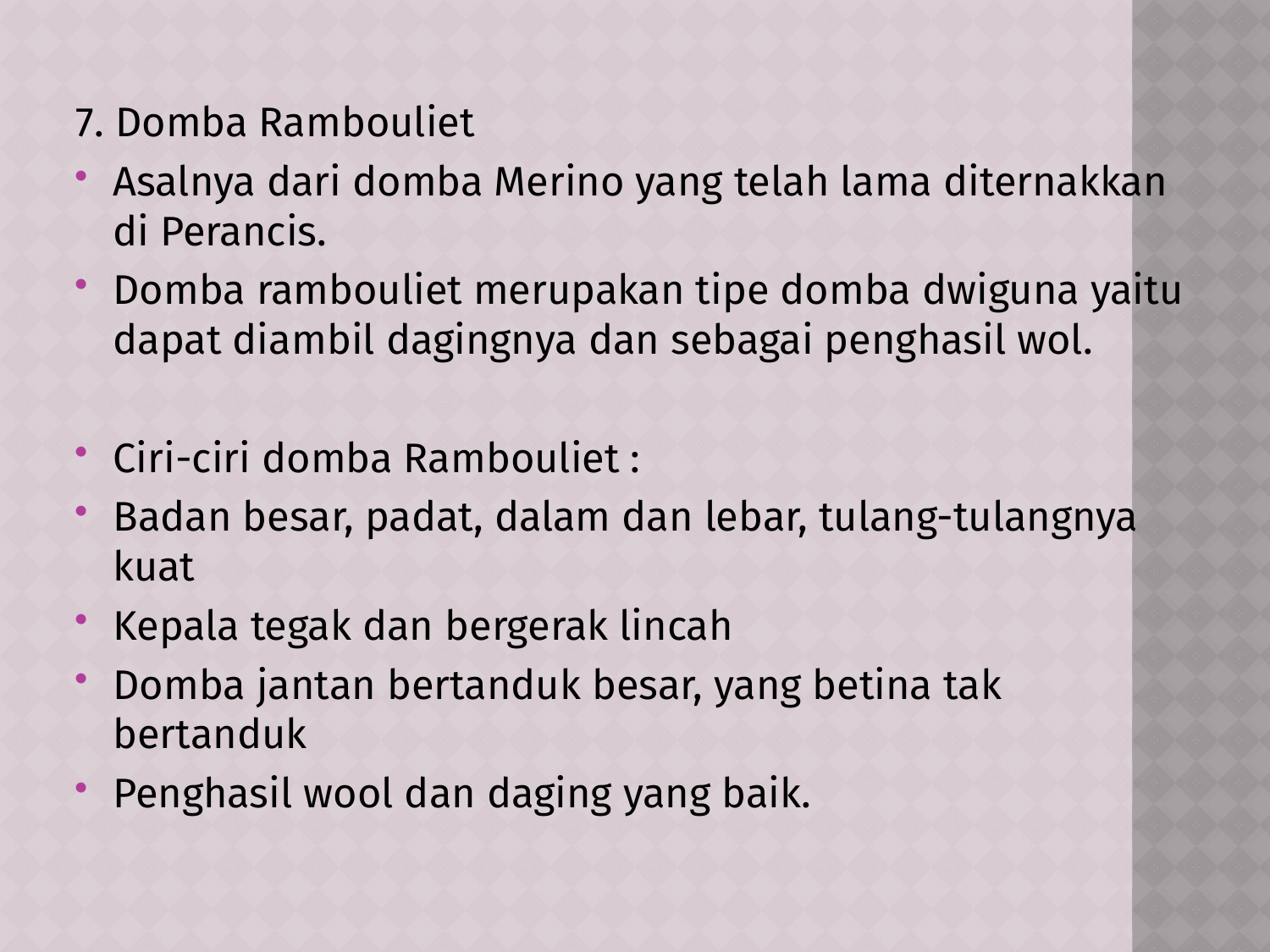

7. Domba Rambouliet
Asalnya dari domba Merino yang telah lama diternakkan di Perancis.
Domba rambouliet merupakan tipe domba dwiguna yaitu dapat diambil dagingnya dan sebagai penghasil wol.

Ciri-ciri domba Rambouliet :
Badan besar, padat, dalam dan lebar, tulang-tulangnya kuat
Kepala tegak dan bergerak lincah
Domba jantan bertanduk besar, yang betina tak bertanduk
Penghasil wool dan daging yang baik.